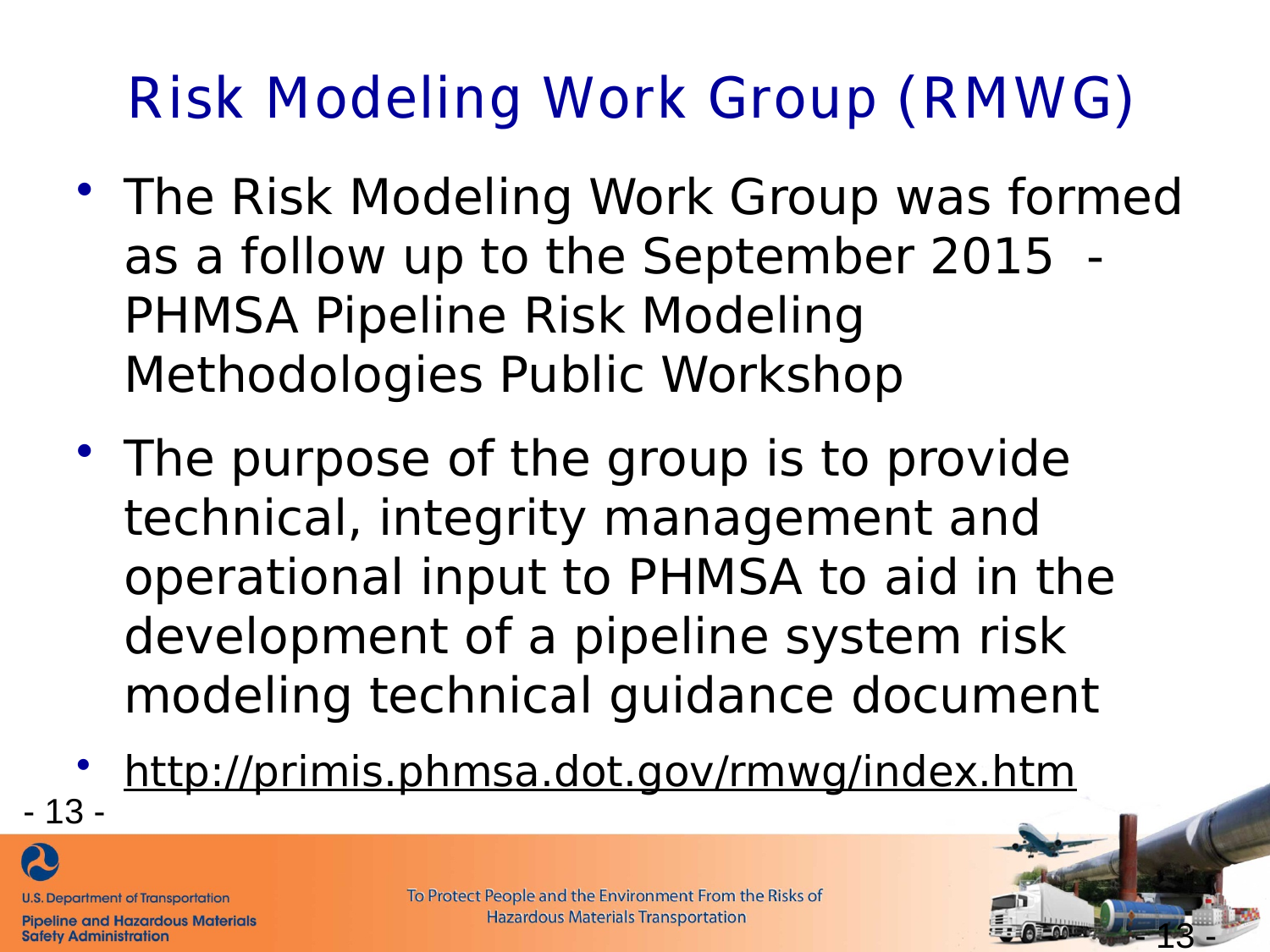

Risk Modeling Work Group (RMWG)
The Risk Modeling Work Group was formed as a follow up to the September 2015  - PHMSA Pipeline Risk Modeling Methodologies Public Workshop
The purpose of the group is to provide technical, integrity management and operational input to PHMSA to aid in the development of a pipeline system risk modeling technical guidance document
http://primis.phmsa.dot.gov/rmwg/index.htm
- 13 -
13